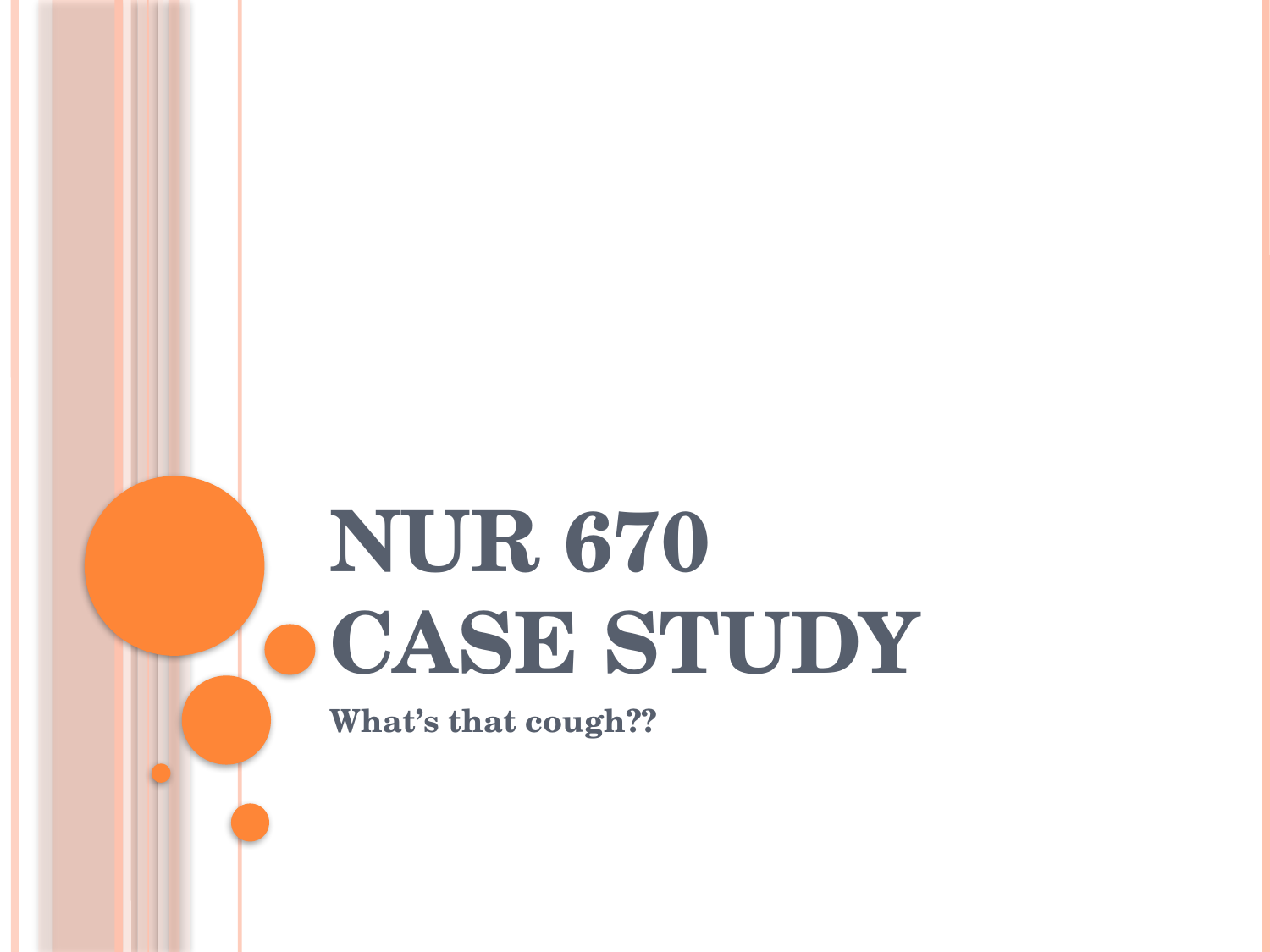

# NUR 670 Case Study
What’s that cough??